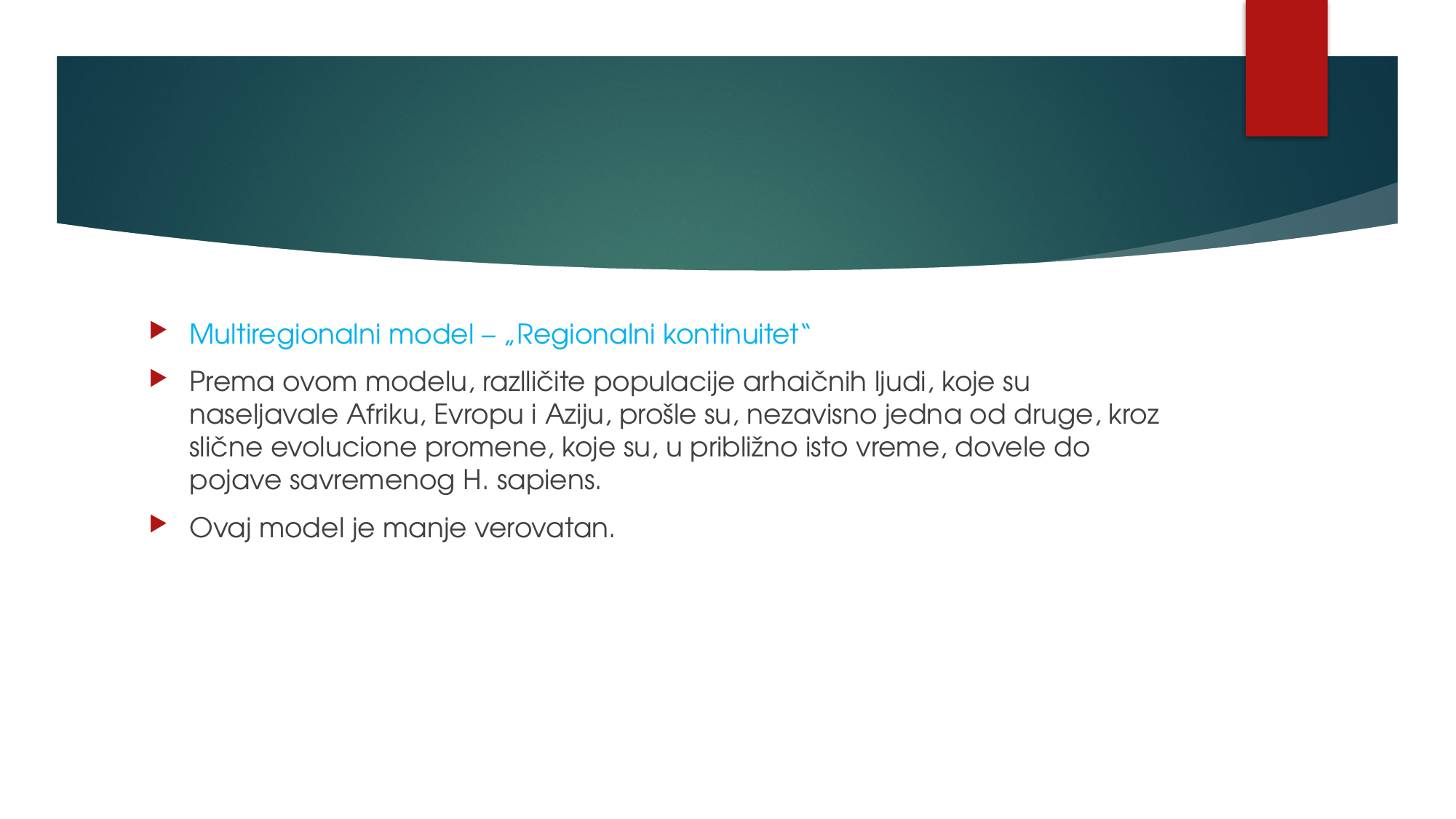

#
Multiregionalni model – „Regionalni kontinuitet“
Prema ovom modelu, razlličite populacije arhaičnih ljudi, koje su naseljavale Afriku, Evropu i Aziju, prošle su, nezavisno jedna od druge, kroz slične evolucione promene, koje su, u približno isto vreme, dovele do pojave savremenog H. sapiens.
Ovaj model je manje verovatan.